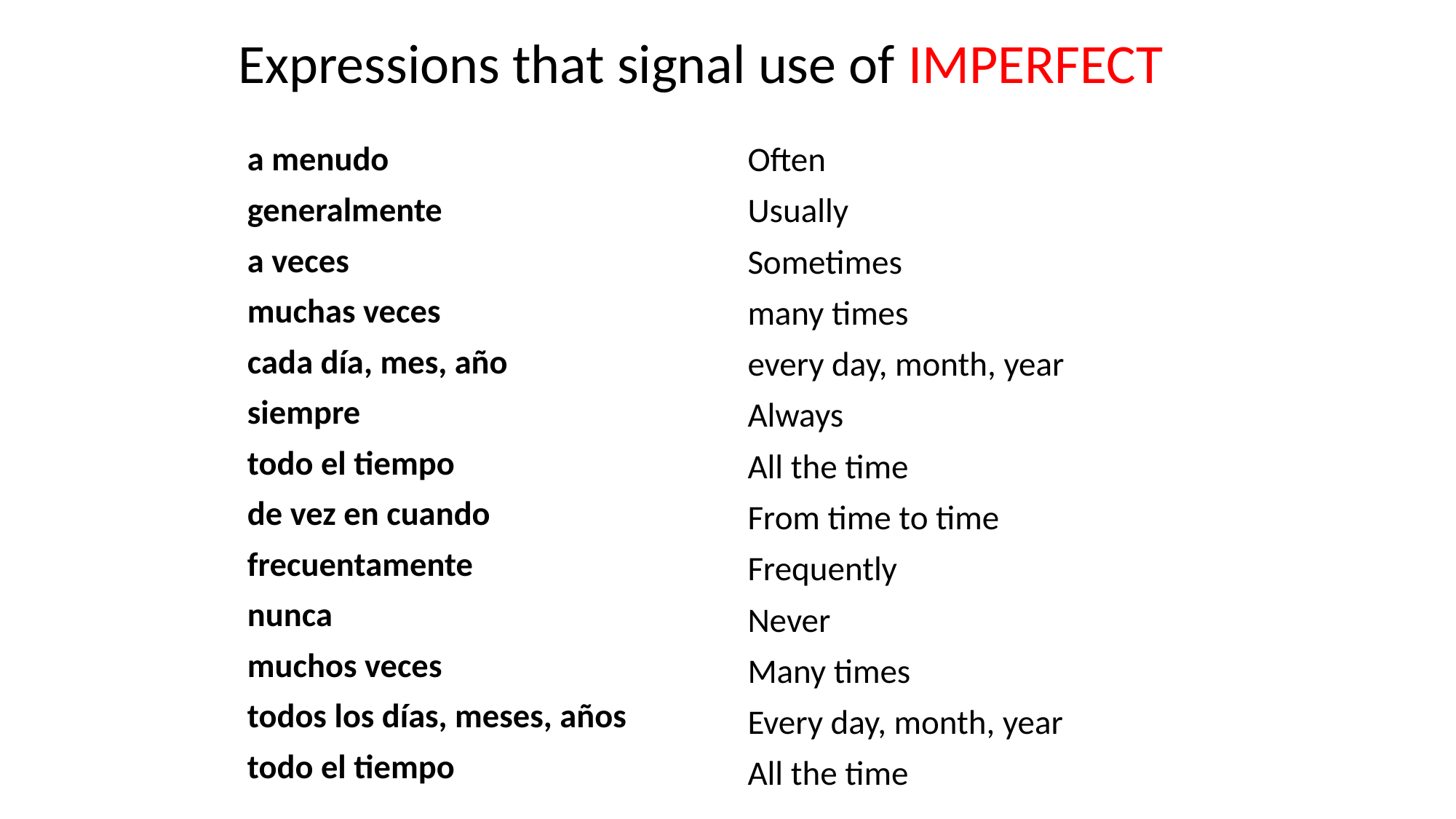

# Expressions that signal use of IMPERFECT
a menudo
generalmente
a veces
muchas veces
cada día, mes, año
siempre
todo el tiempo
de vez en cuando
frecuentamente
nunca
muchos veces
todos los días, meses, años
todo el tiempo
Often
Usually
Sometimes
many times
every day, month, year
Always
All the time
From time to time
Frequently
Never
Many times
Every day, month, year
All the time